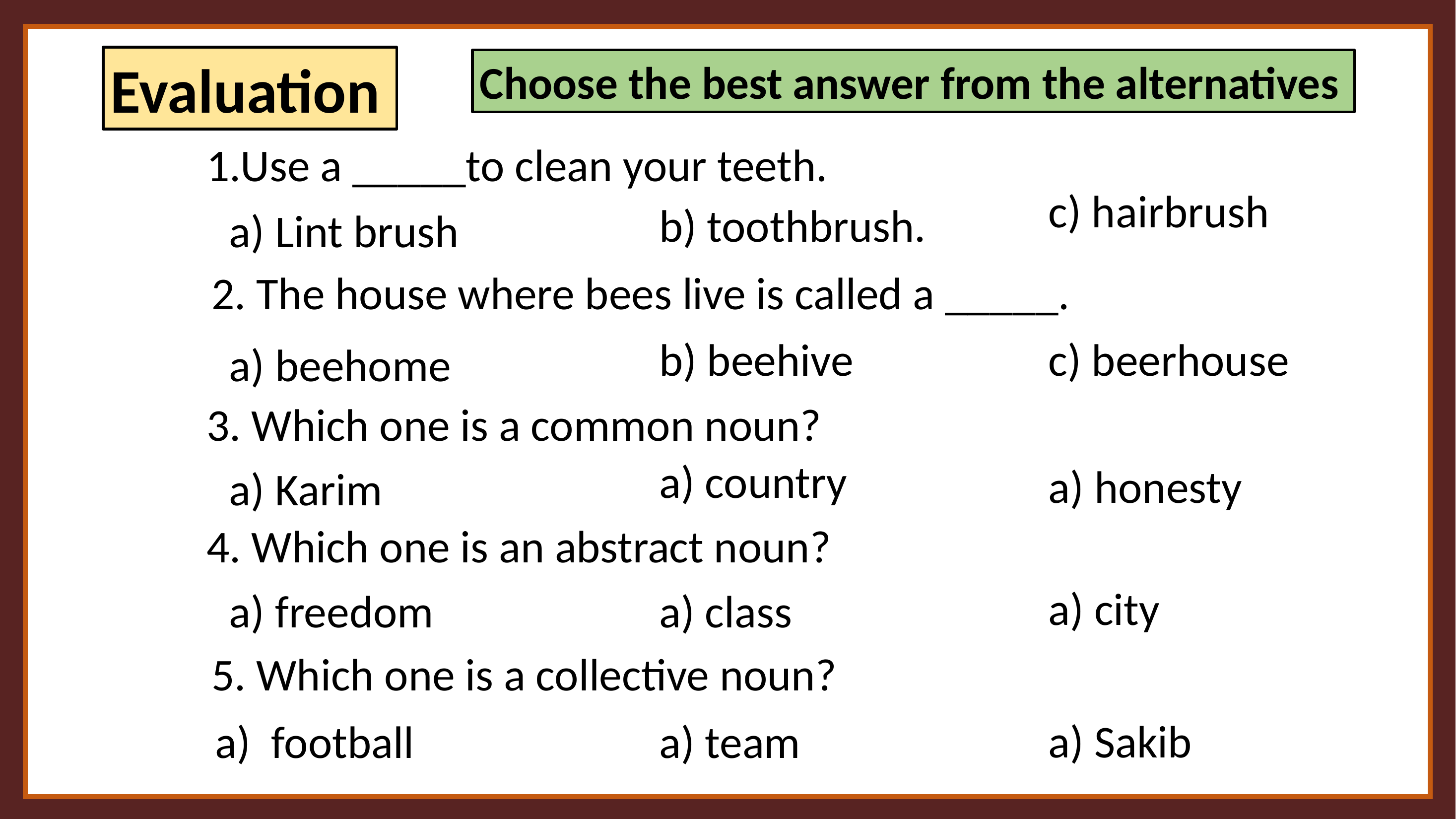

Evaluation
Choose the best answer from the alternatives
1.Use a _____to clean your teeth.
c) hairbrush
b) toothbrush.
a) Lint brush
2. The house where bees live is called a _____.
c) beerhouse
b) beehive
a) beehome
3. Which one is a common noun?
a) country
a) honesty
a) Karim
4. Which one is an abstract noun?
a) city
a) freedom
a) class
5. Which one is a collective noun?
a) Sakib
a) team
a)  football